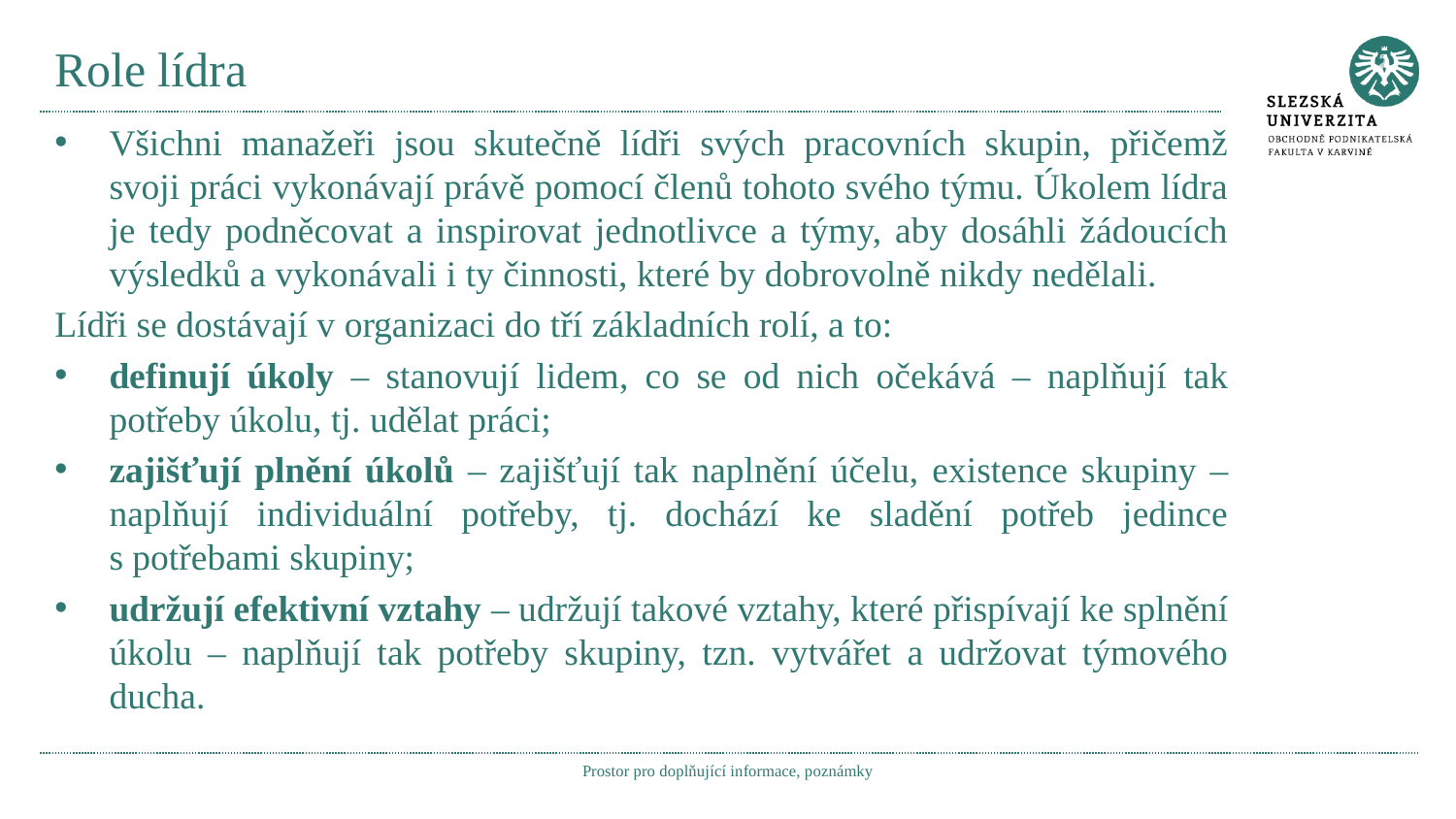

# Role lídra
Všichni manažeři jsou skutečně lídři svých pracovních skupin, přičemž svoji práci vykonávají právě pomocí členů tohoto svého týmu. Úkolem lídra je tedy podněcovat a inspirovat jednotlivce a týmy, aby dosáhli žádoucích výsledků a vykonávali i ty činnosti, které by dobrovolně nikdy nedělali.
Lídři se dostávají v organizaci do tří základních rolí, a to:
definují úkoly – stanovují lidem, co se od nich očekává – naplňují tak potřeby úkolu, tj. udělat práci;
zajišťují plnění úkolů – zajišťují tak naplnění účelu, existence skupiny – naplňují individuální potřeby, tj. dochází ke sladění potřeb jedince s potřebami skupiny;
udržují efektivní vztahy – udržují takové vztahy, které přispívají ke splnění úkolu – naplňují tak potřeby skupiny, tzn. vytvářet a udržovat týmového ducha.
Prostor pro doplňující informace, poznámky